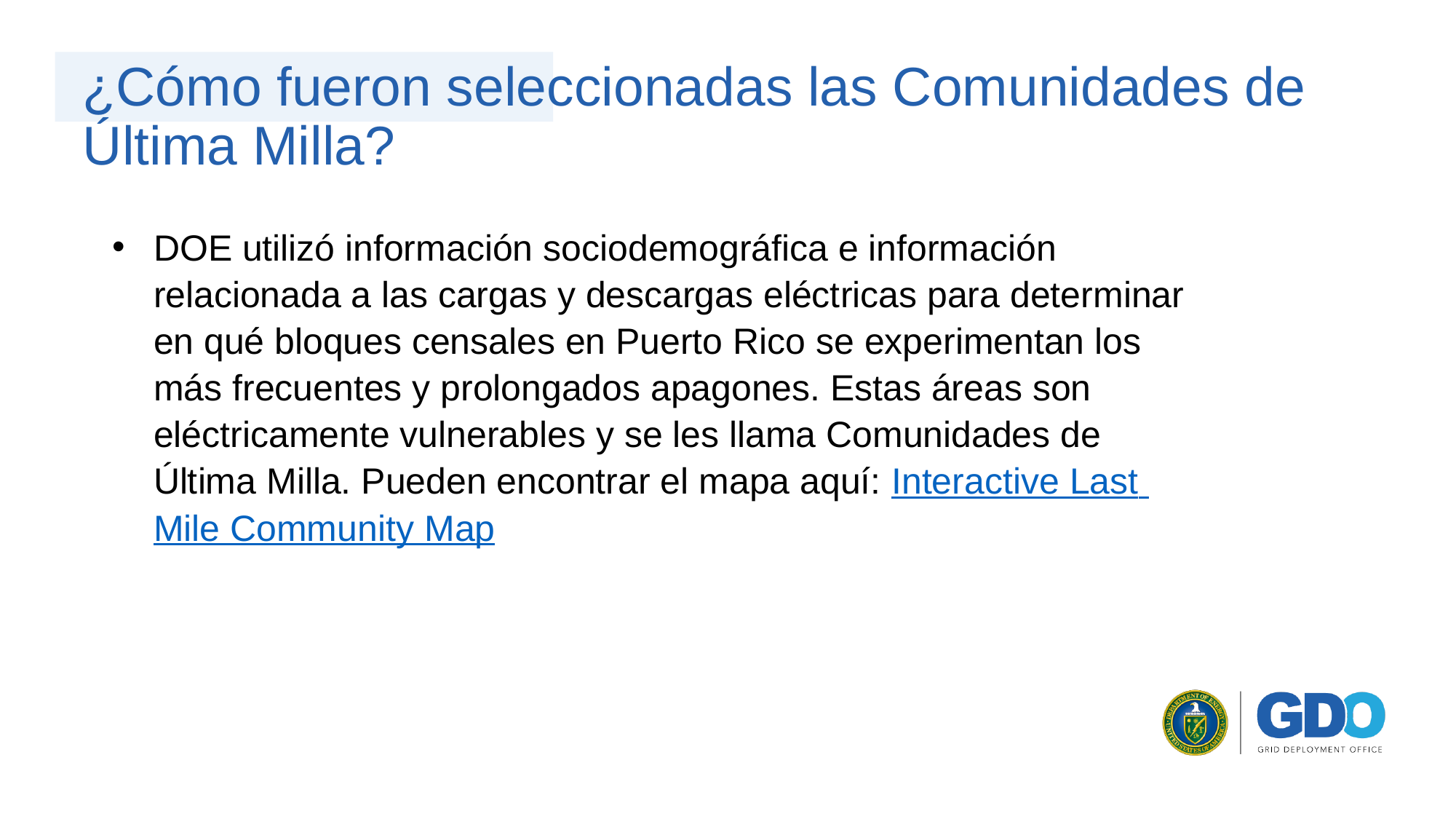

# ¿Cómo fueron seleccionadas las Comunidades de Última Milla?
DOE utilizó información sociodemográfica e información relacionada a las cargas y descargas eléctricas para determinar en qué bloques censales en Puerto Rico se experimentan los más frecuentes y prolongados apagones. Estas áreas son eléctricamente vulnerables y se les llama Comunidades de Última Milla. Pueden encontrar el mapa aquí: Interactive Last Mile Community Map